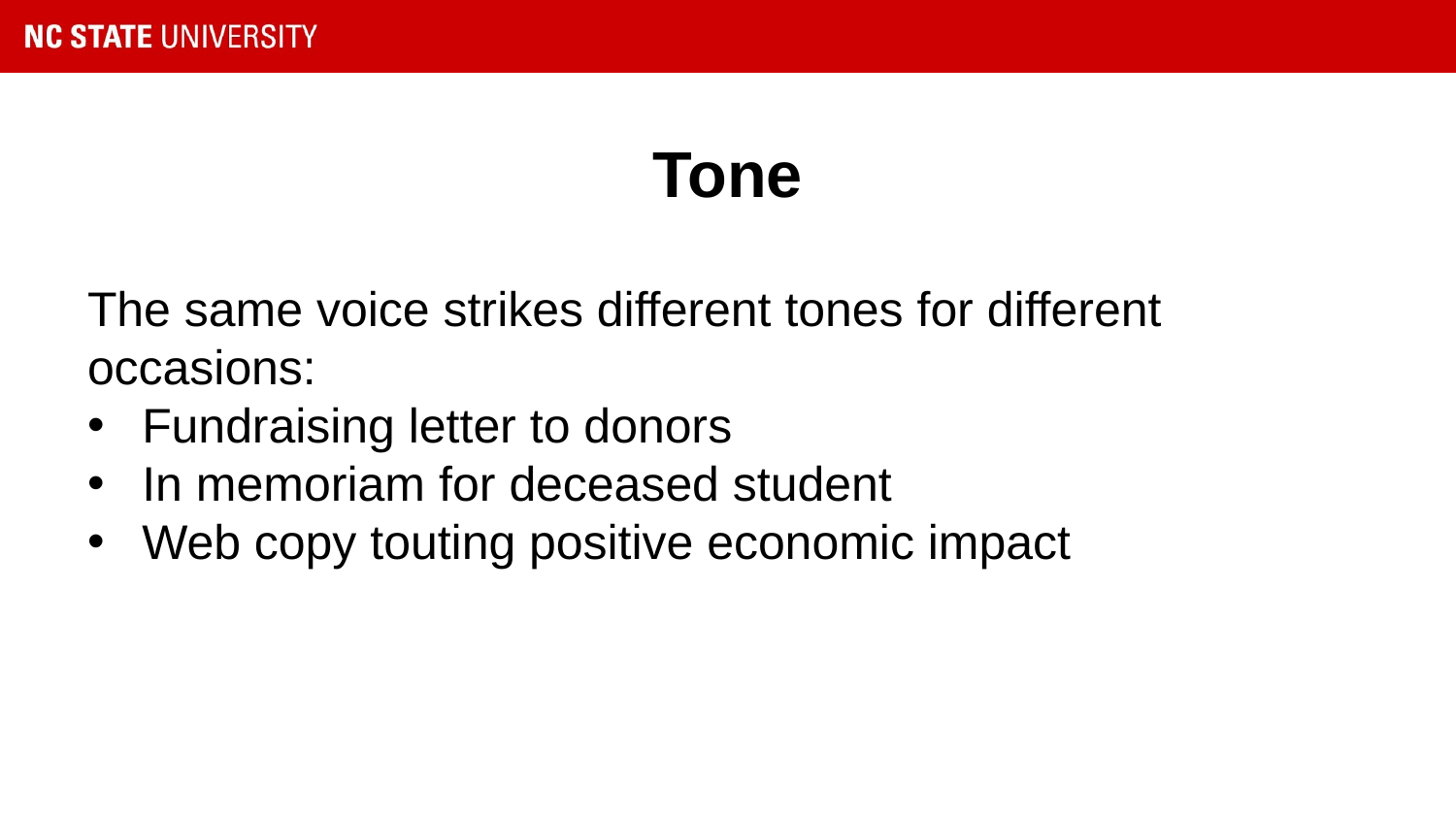

# Tone
The same voice strikes different tones for different occasions:
Fundraising letter to donors
In memoriam for deceased student
Web copy touting positive economic impact